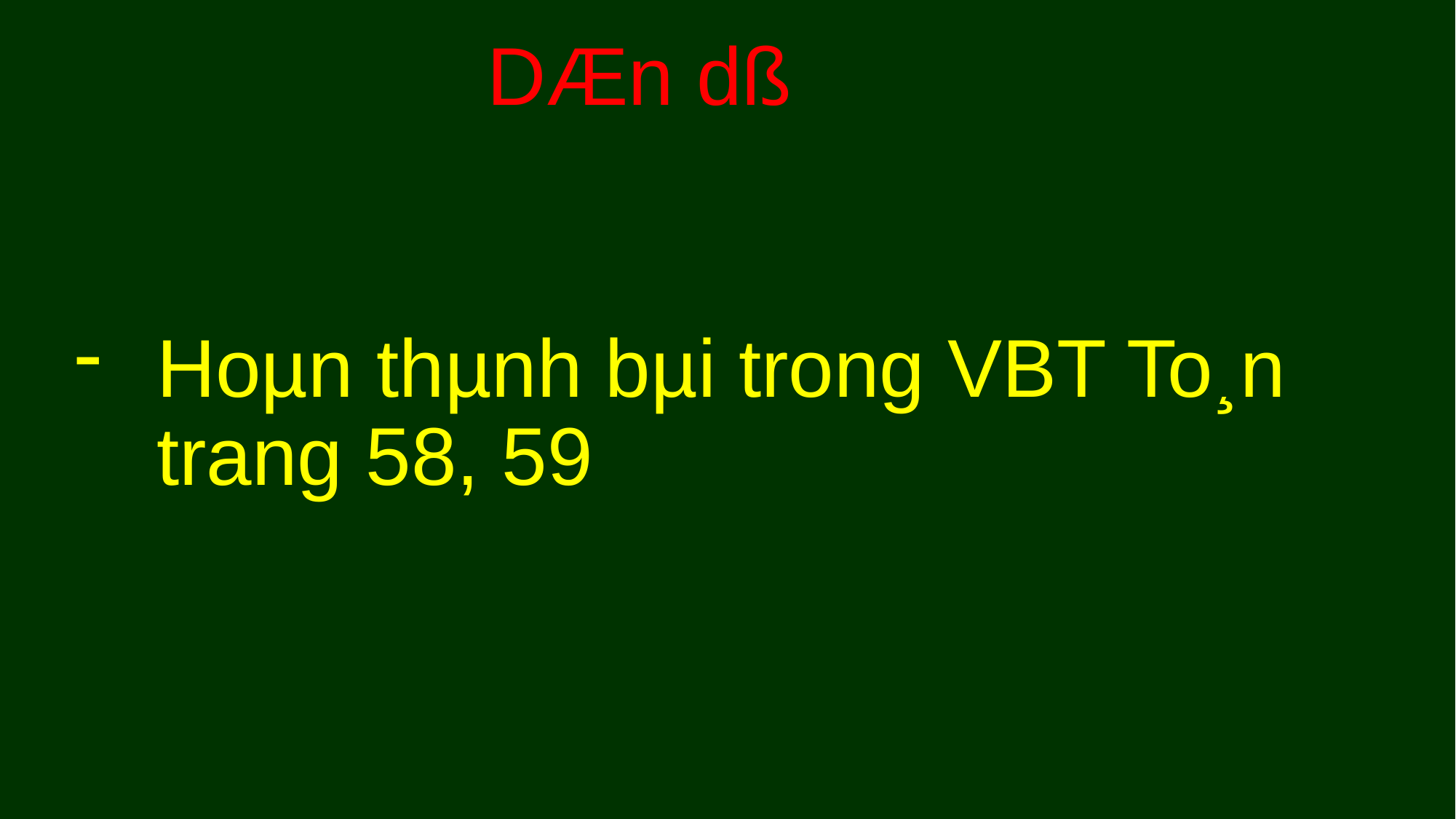

# DÆn dß
Hoµn thµnh bµi trong VBT To¸n trang 58, 59